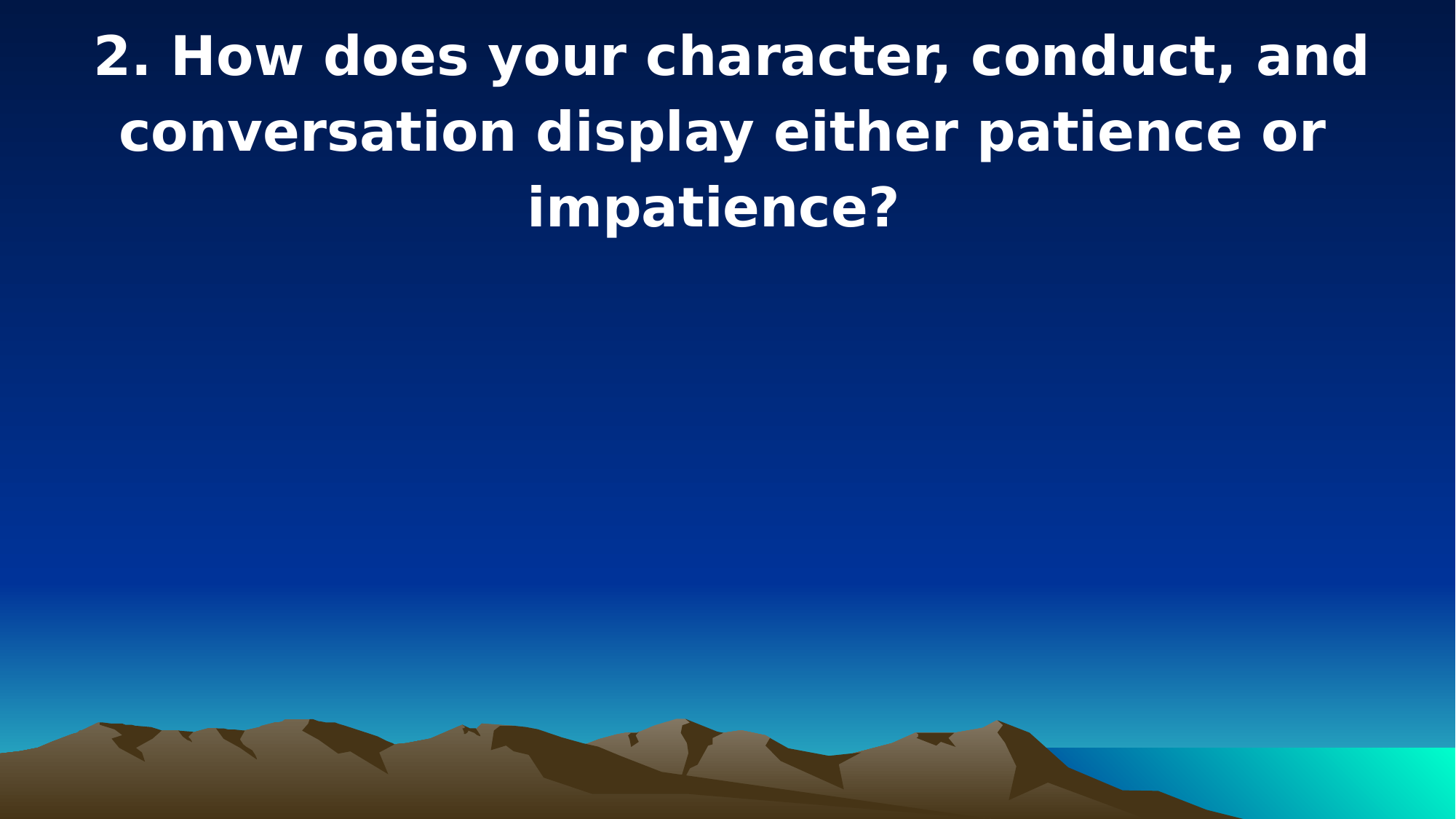

2. How does your character, conduct, and conversation display either patience or impatience?